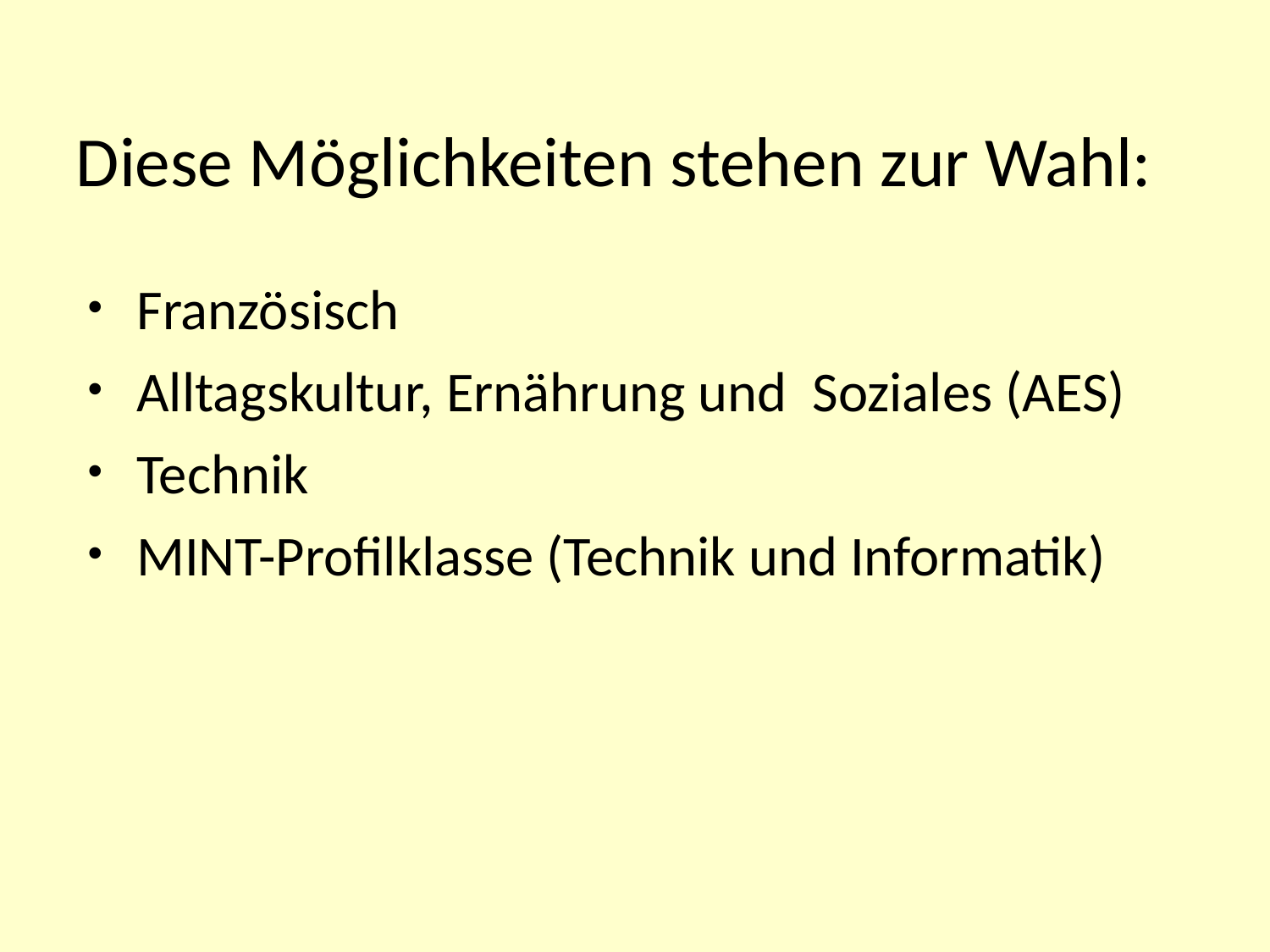

Diese Möglichkeiten stehen zur Wahl:
Französisch
Alltagskultur, Ernährung und  Soziales (AES)
Technik
MINT-Profilklasse (Technik und Informatik)